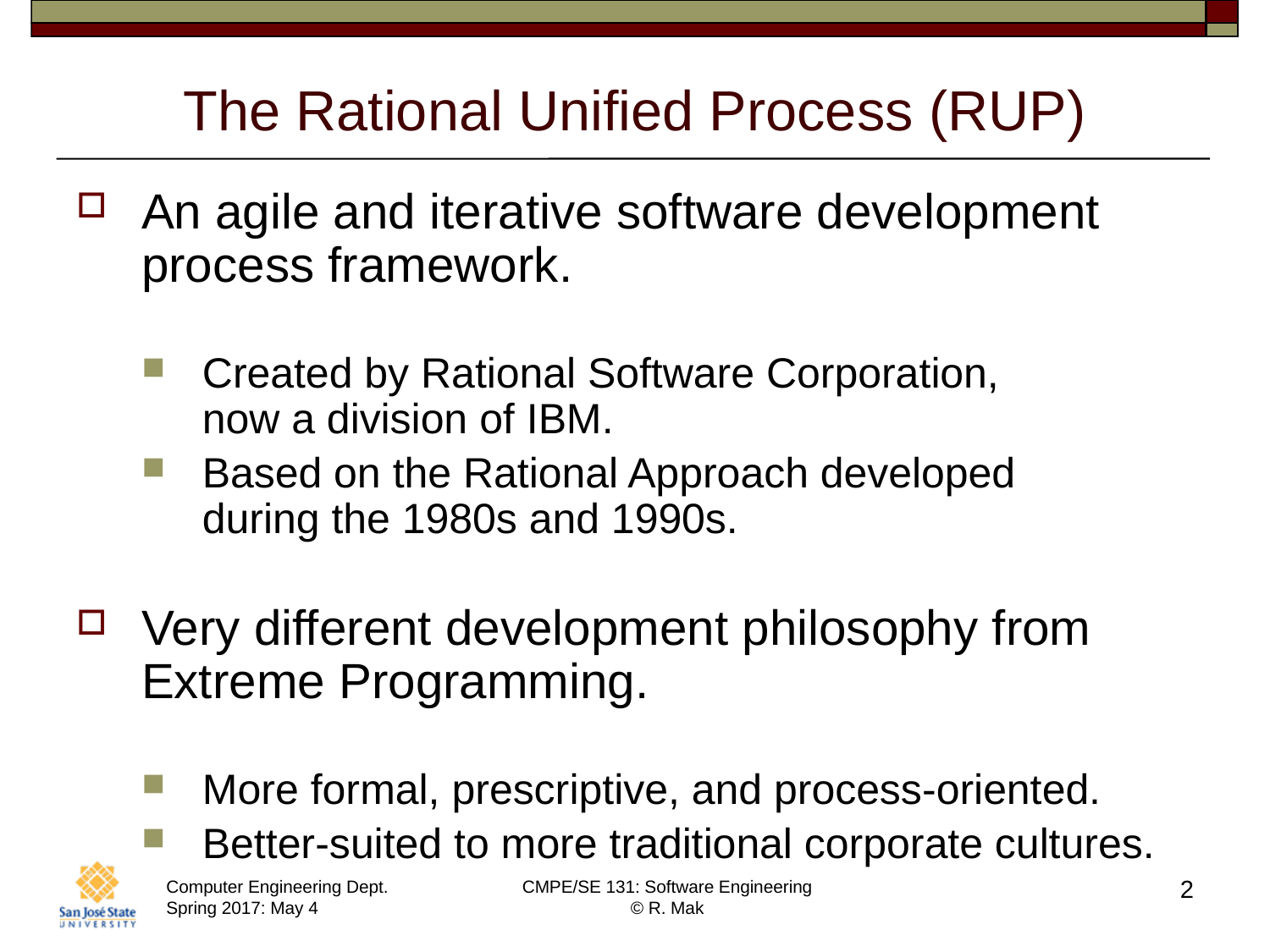

# The Rational Unified Process (RUP)
An agile and iterative software development process framework.

Created by Rational Software Corporation,
now a division of IBM.
Based on the Rational Approach developed
during the 1980s and 1990s.

Very different development philosophy from Extreme Programming.

More formal, prescriptive, and process-oriented.
Better-suited to more traditional corporate cultures.
2